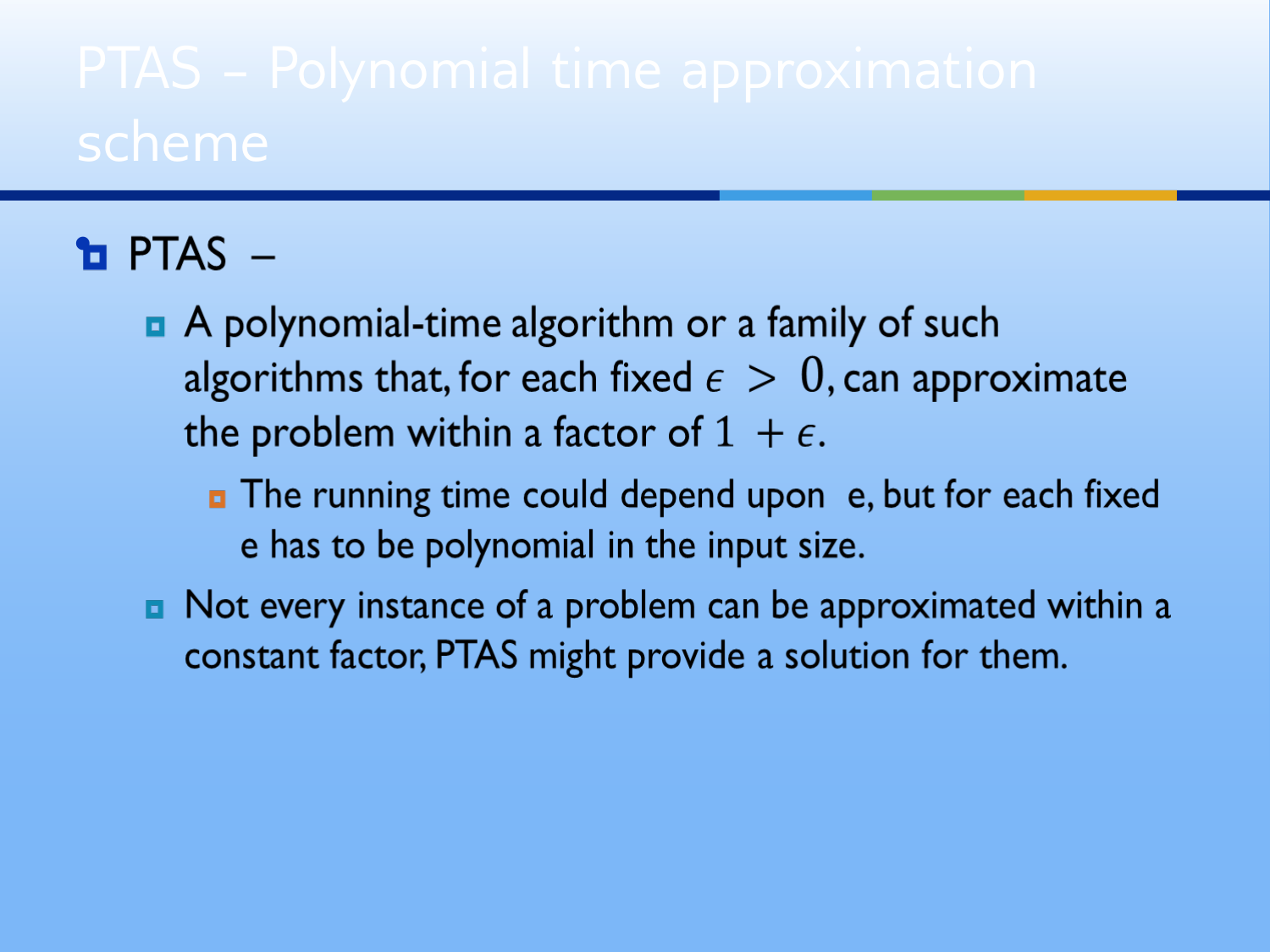

# PTAS – Polynomial time approximation scheme